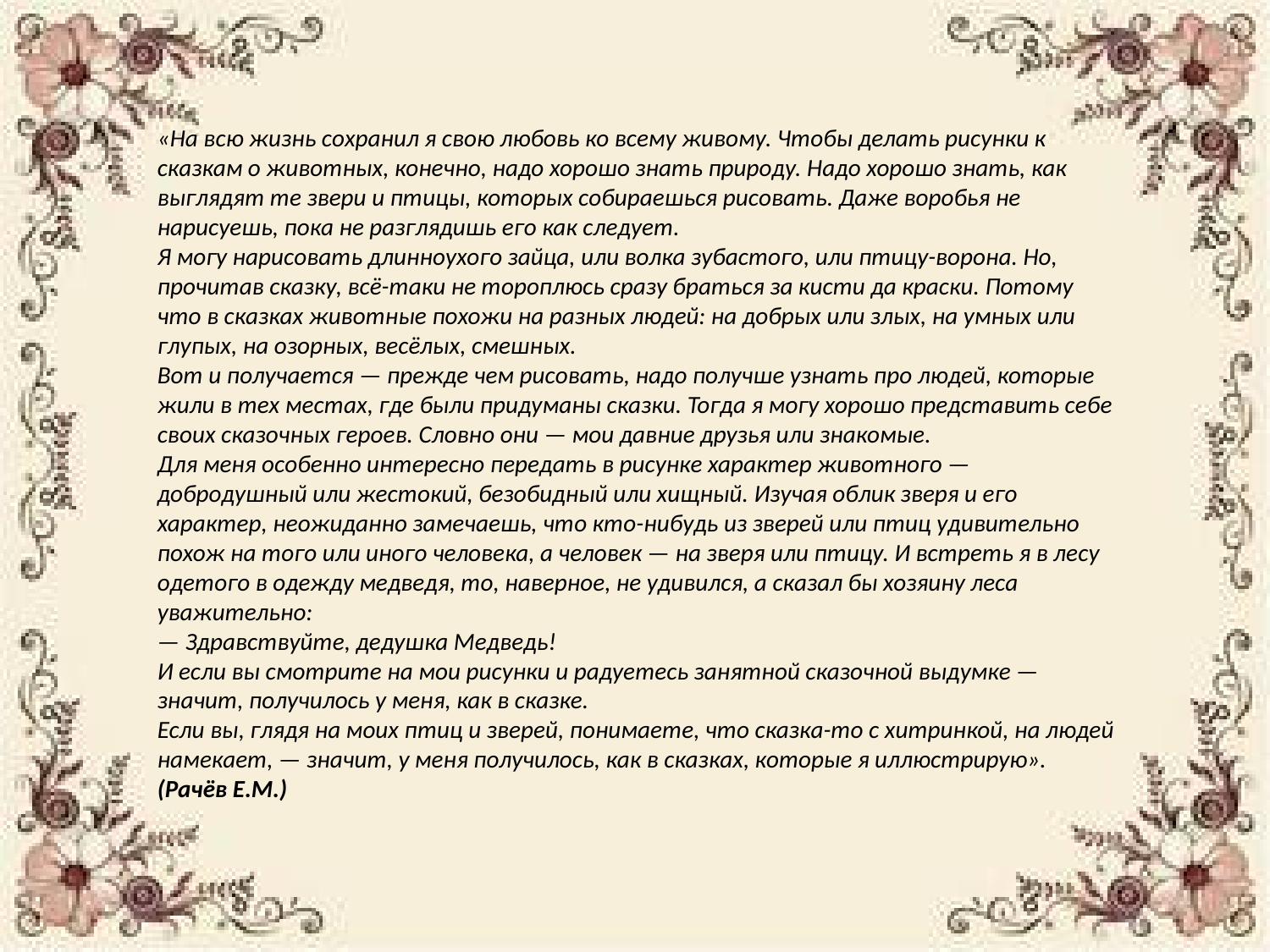

«На всю жизнь сохранил я свою любовь ко всему живому. Чтобы делать рисунки к сказкам о животных, конечно, надо хорошо знать природу. Надо хорошо знать, как выглядят те звери и птицы, которых собираешься рисовать. Даже воробья не нарисуешь, пока не разглядишь его как следует.
Я могу нарисовать длинноухого зайца, или волка зубастого, или птицу-ворона. Но, прочитав сказку, всё-таки не тороплюсь сразу браться за кисти да краски. Потому что в сказках животные похожи на разных людей: на добрых или злых, на умных или глупых, на озорных, весёлых, смешных.
Вот и получается — прежде чем рисовать, надо получше узнать про людей, которые жили в тех местах, где были придуманы сказки. Тогда я могу хорошо представить себе своих сказочных героев. Словно они — мои давние друзья или знакомые.
Для меня особенно интересно передать в рисунке характер животного — добродушный или жестокий, безобидный или хищный. Изучая облик зверя и его характер, неожиданно замечаешь, что кто-нибудь из зверей или птиц удивительно похож на того или иного человека, а человек — на зверя или птицу. И встреть я в лесу одетого в одежду медведя, то, наверное, не удивился, а сказал бы хозяину леса уважительно:
— Здравствуйте, дедушка Медведь!
И если вы смотрите на мои рисунки и радуетесь занятной сказочной выдумке — значит, получилось у меня, как в сказке.
Если вы, глядя на моих птиц и зверей, понимаете, что сказка-то с хитринкой, на людей намекает, — значит, у меня получилось, как в сказках, которые я иллюстрирую».
(Рачёв Е.М.)